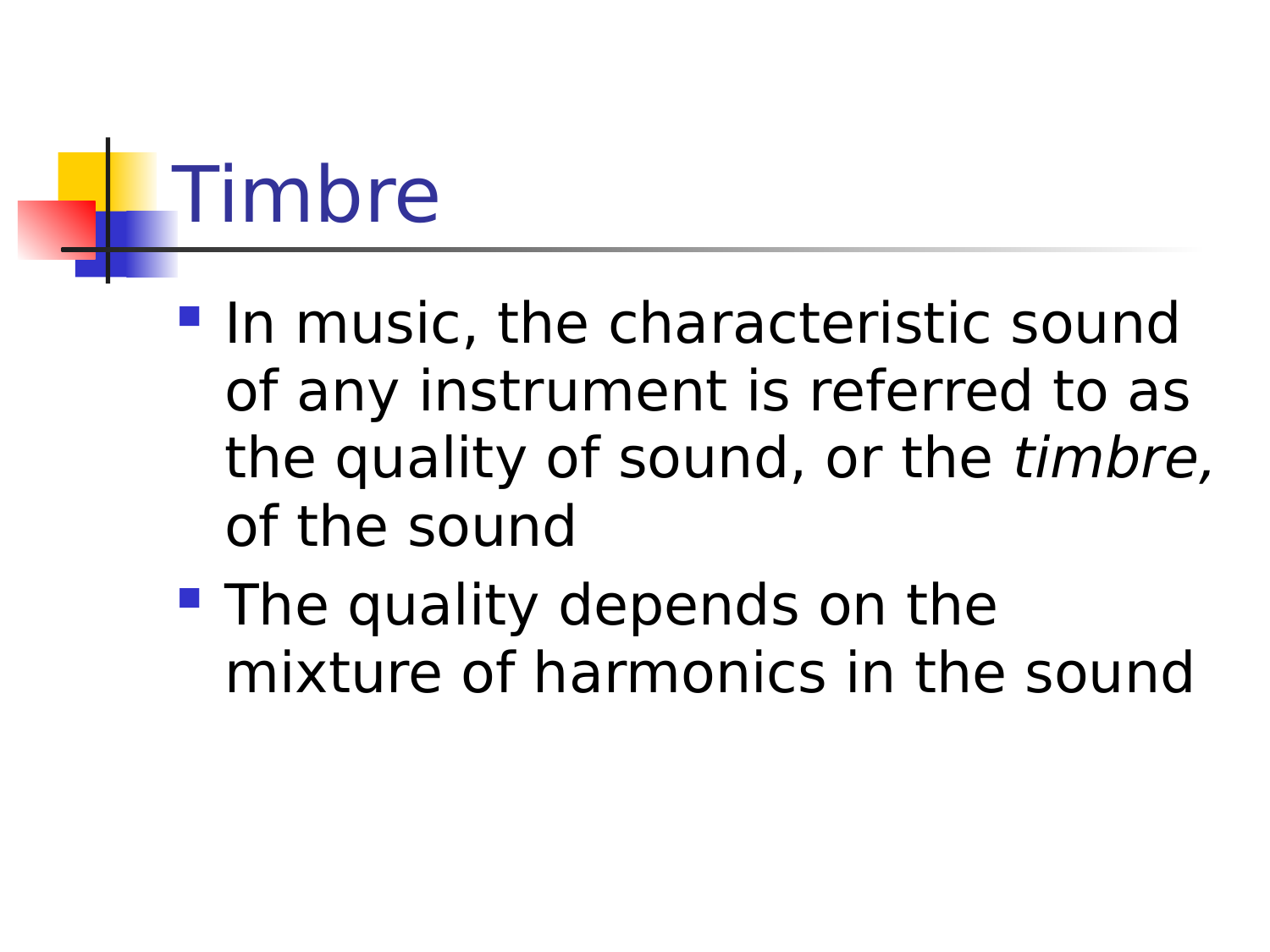

# Timbre
In music, the characteristic sound of any instrument is referred to as the quality of sound, or the timbre, of the sound
The quality depends on the mixture of harmonics in the sound